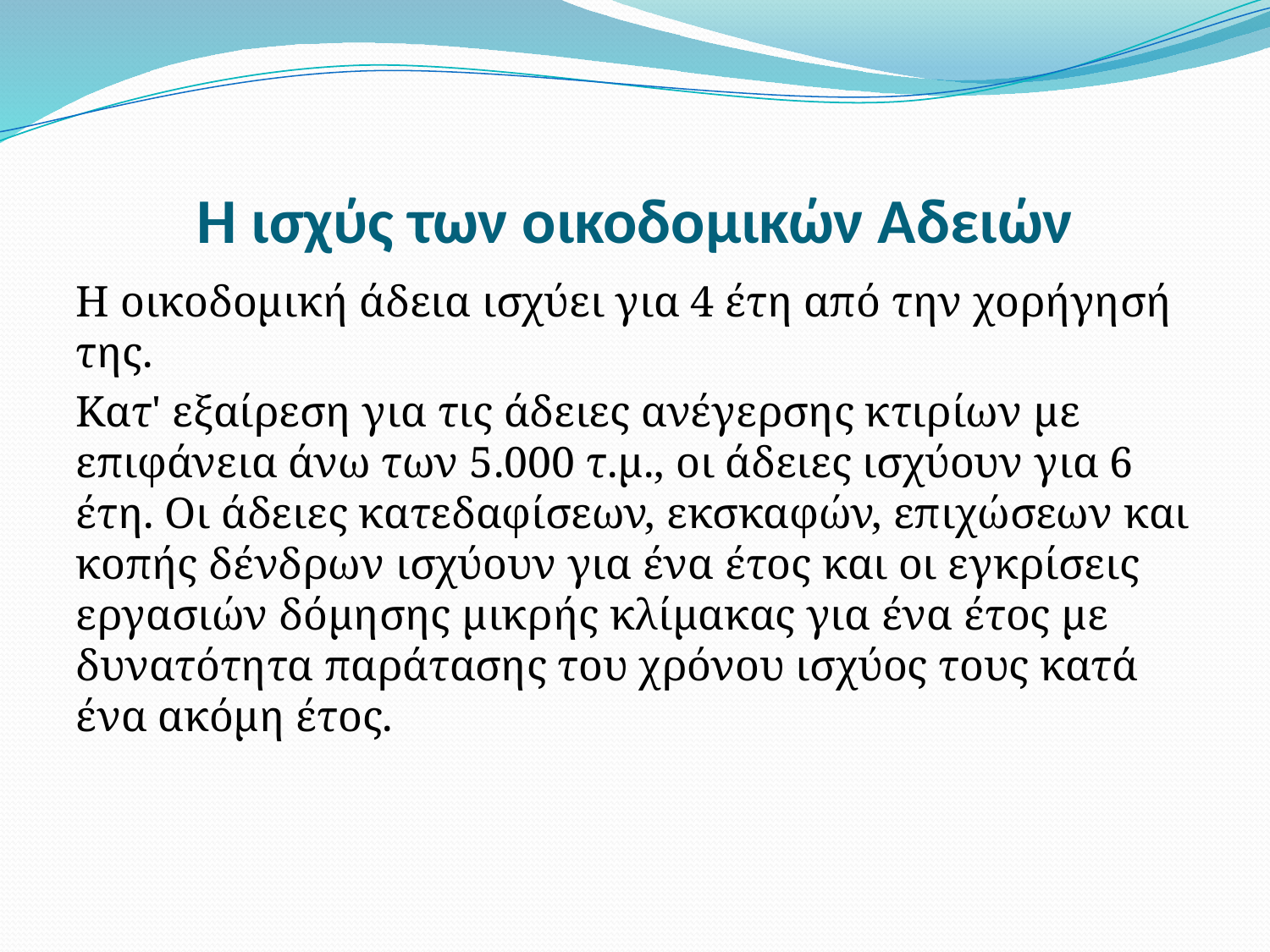

# Η ισχύς των οικοδομικών Αδειών
Η οικοδομική άδεια ισχύει για 4 έτη από την χορήγησή της.
Κατ' εξαίρεση για τις άδειες ανέγερσης κτιρίων με επιφάνεια άνω των 5.000 τ.μ., οι άδειες ισχύουν για 6 έτη. Οι άδειες κατεδαφίσεων, εκσκαφών, επιχώσεων και κοπής δένδρων ισχύουν για ένα έτος και οι εγκρίσεις εργασιών δόμησης μικρής κλίμακας για ένα έτος με δυνατότητα παράτασης του χρόνου ισχύος τους κατά ένα ακόμη έτος.